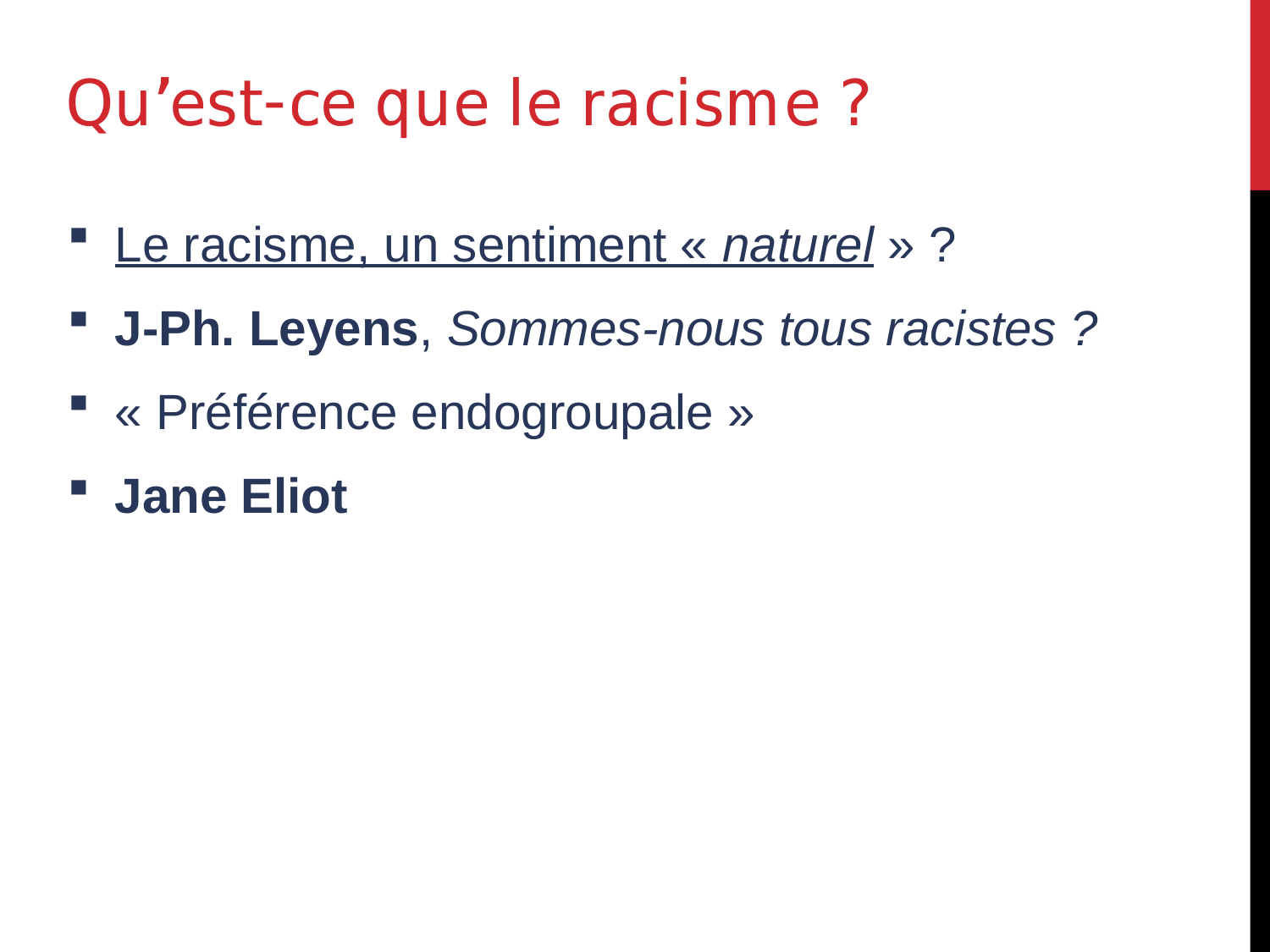

# Qu’est-ce que le racisme ?
Le racisme, un sentiment « naturel » ?
J-Ph. Leyens, Sommes-nous tous racistes ?
« Préférence endogroupale »
Jane Eliot